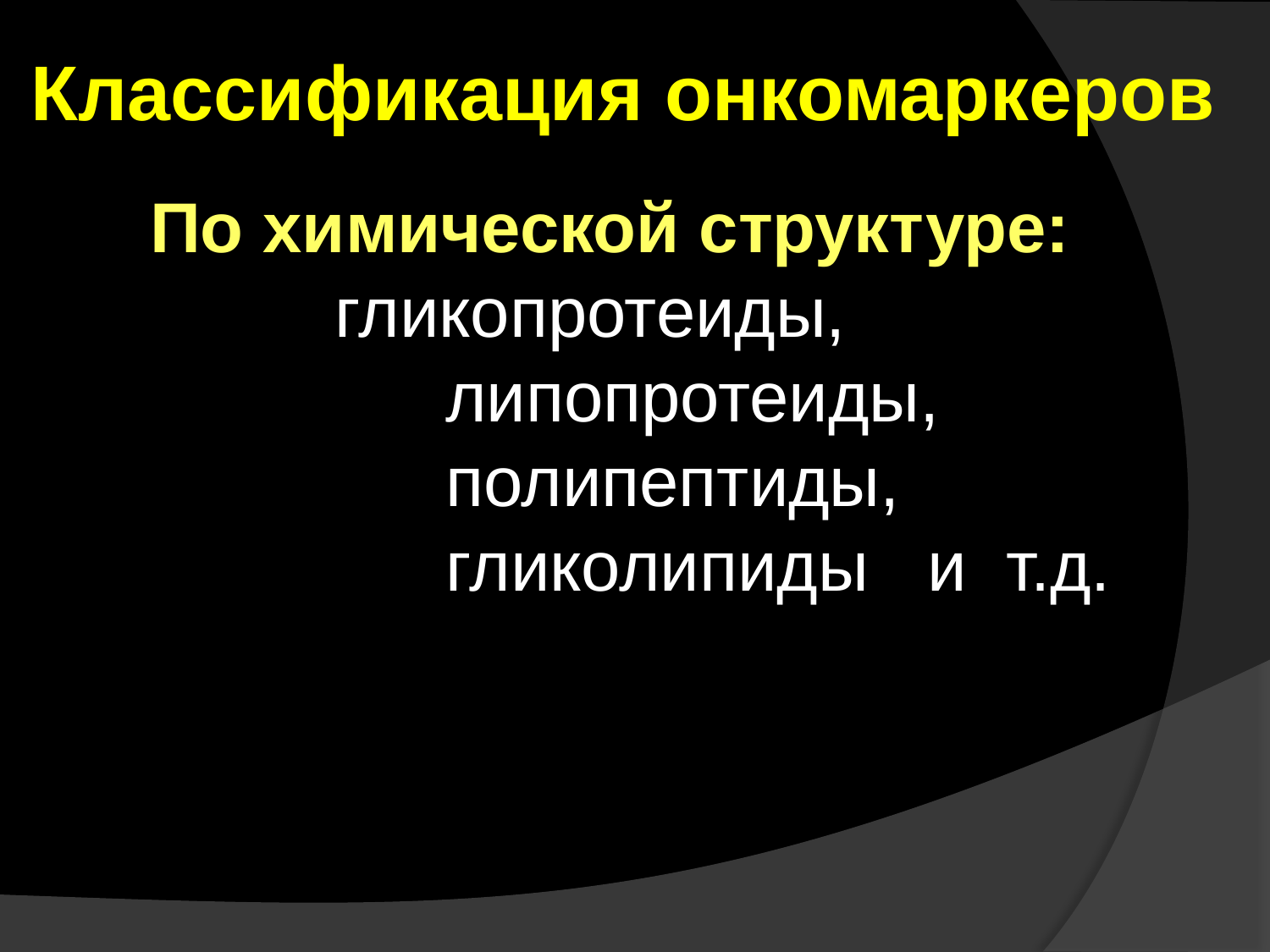

Классификация онкомаркеров
По химической структуре:
гликопротеиды,
                      липопротеиды,
                      полипептиды,
                      гликолипиды   и  т.д.